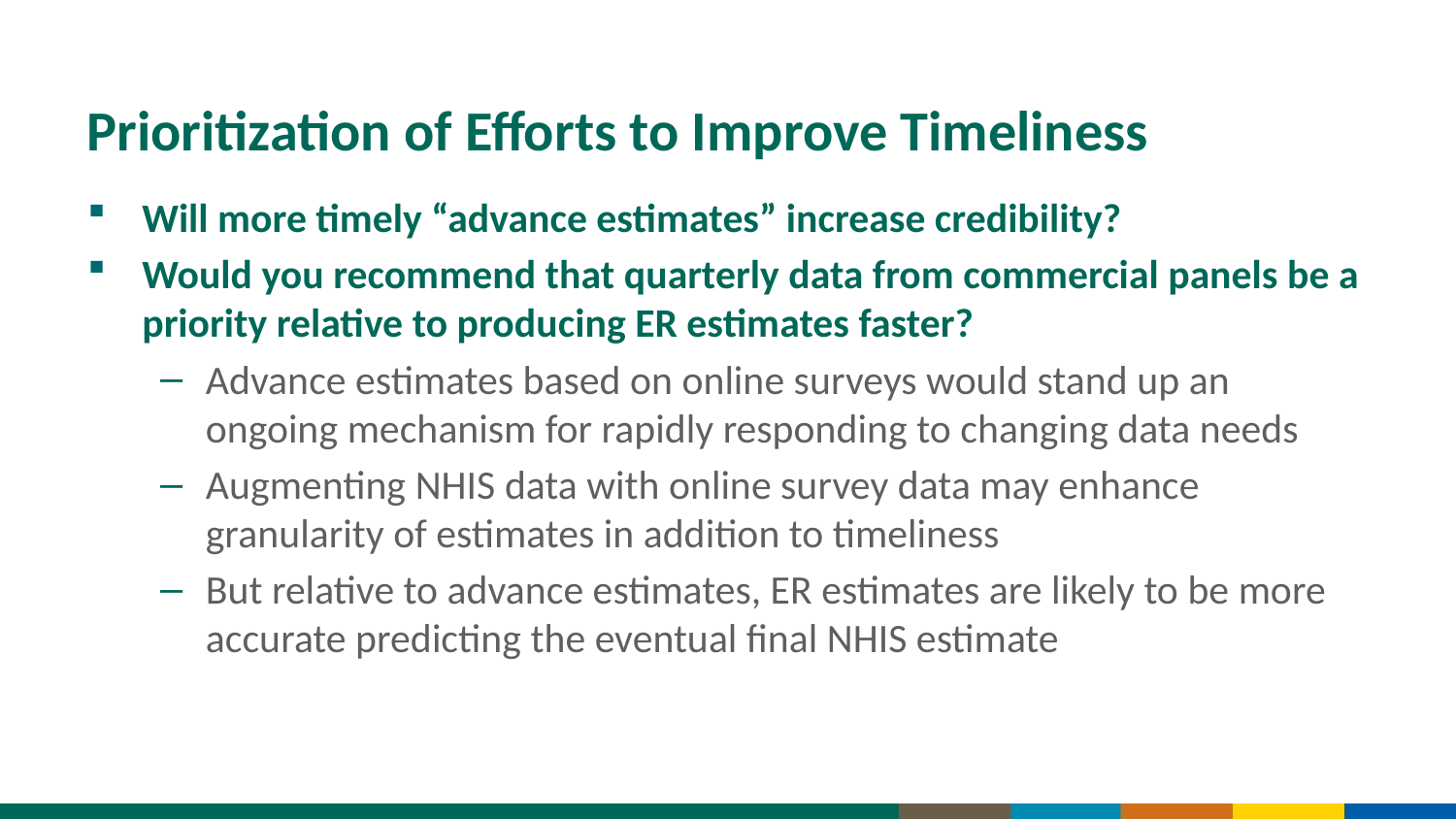

# Prioritization of Efforts to Improve Timeliness
Will more timely “advance estimates” increase credibility?
Would you recommend that quarterly data from commercial panels be a priority relative to producing ER estimates faster?
Advance estimates based on online surveys would stand up an ongoing mechanism for rapidly responding to changing data needs
Augmenting NHIS data with online survey data may enhance granularity of estimates in addition to timeliness
But relative to advance estimates, ER estimates are likely to be more accurate predicting the eventual final NHIS estimate